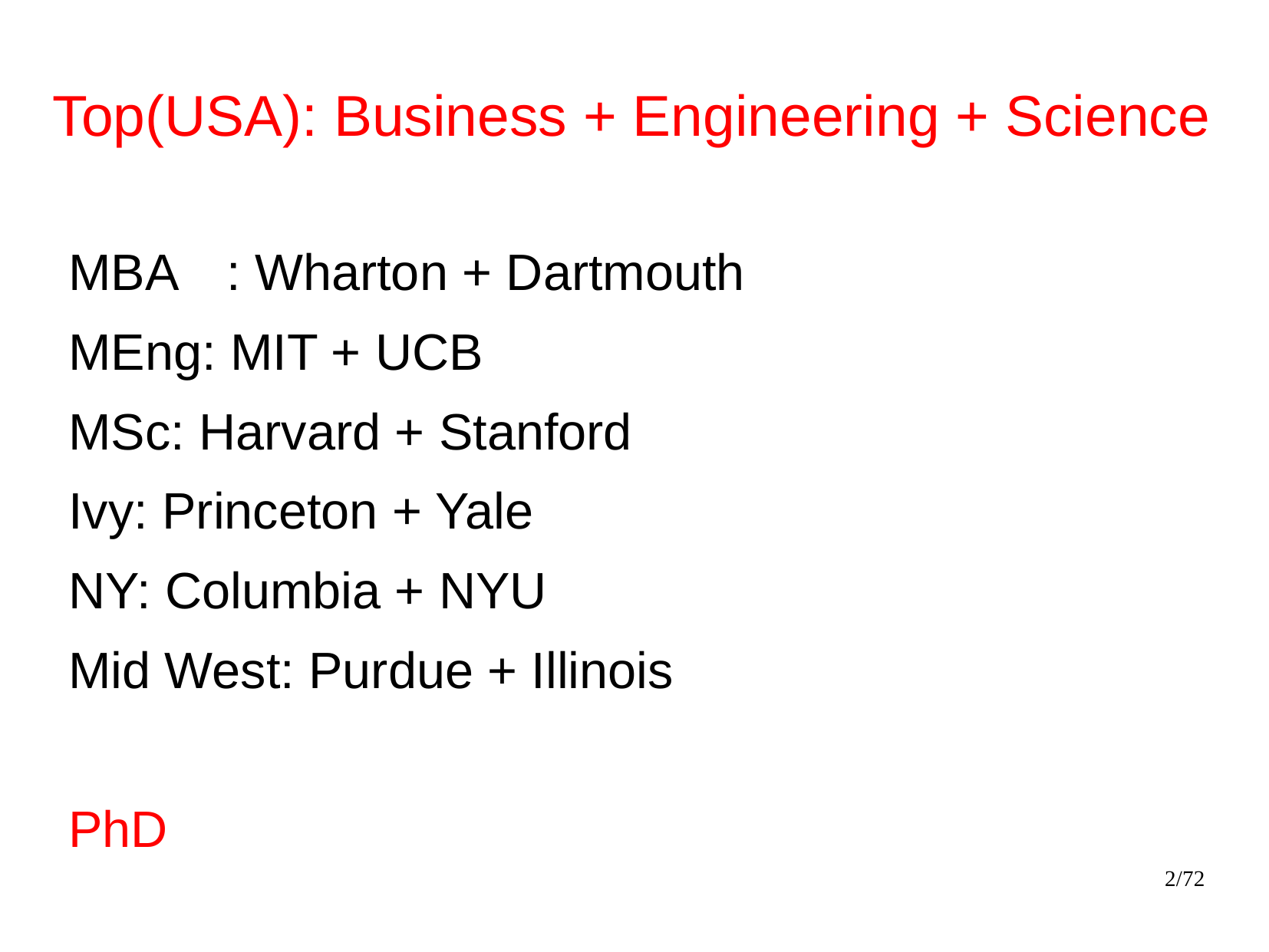

# Top(USA): Business + Engineering + Science
MBA	: Wharton + Dartmouth
MEng: MIT + UCB
MSc: Harvard + Stanford
Ivy: Princeton + Yale
NY: Columbia + NYU
Mid West: Purdue + Illinois

PhD
2/72